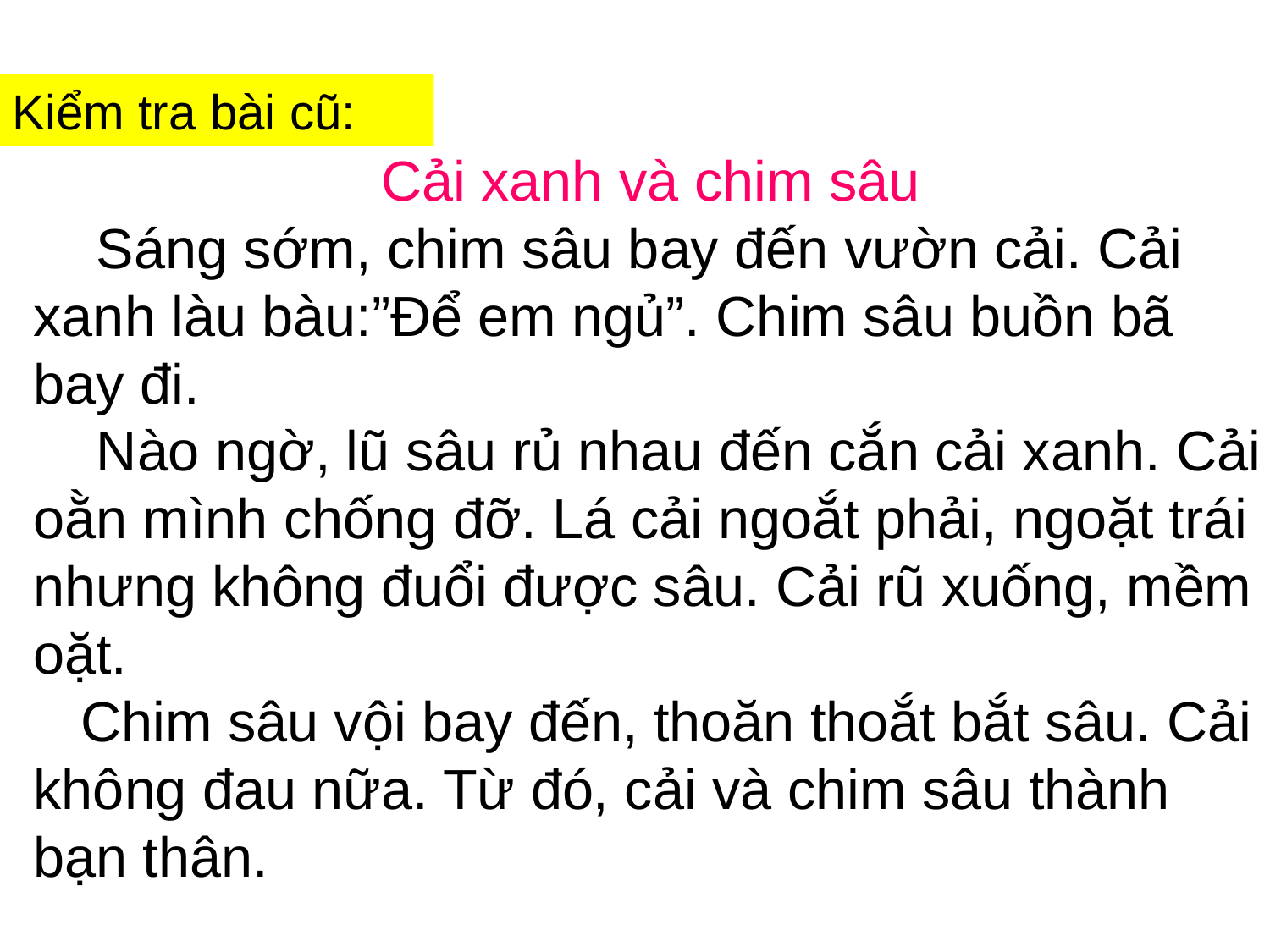

Kiểm tra bài cũ:
Cải xanh và chim sâu
    Sáng sớm, chim sâu bay đến vườn cải. Cải xanh làu bàu:”Để em ngủ”. Chim sâu buồn bã bay đi.
    Nào ngờ, lũ sâu rủ nhau đến cắn cải xanh. Cải oằn mình chống đỡ. Lá cải ngoắt phải, ngoặt trái nhưng không đuổi được sâu. Cải rũ xuống, mềm oặt.
   Chim sâu vội bay đến, thoăn thoắt bắt sâu. Cải không đau nữa. Từ đó, cải và chim sâu thành bạn thân.